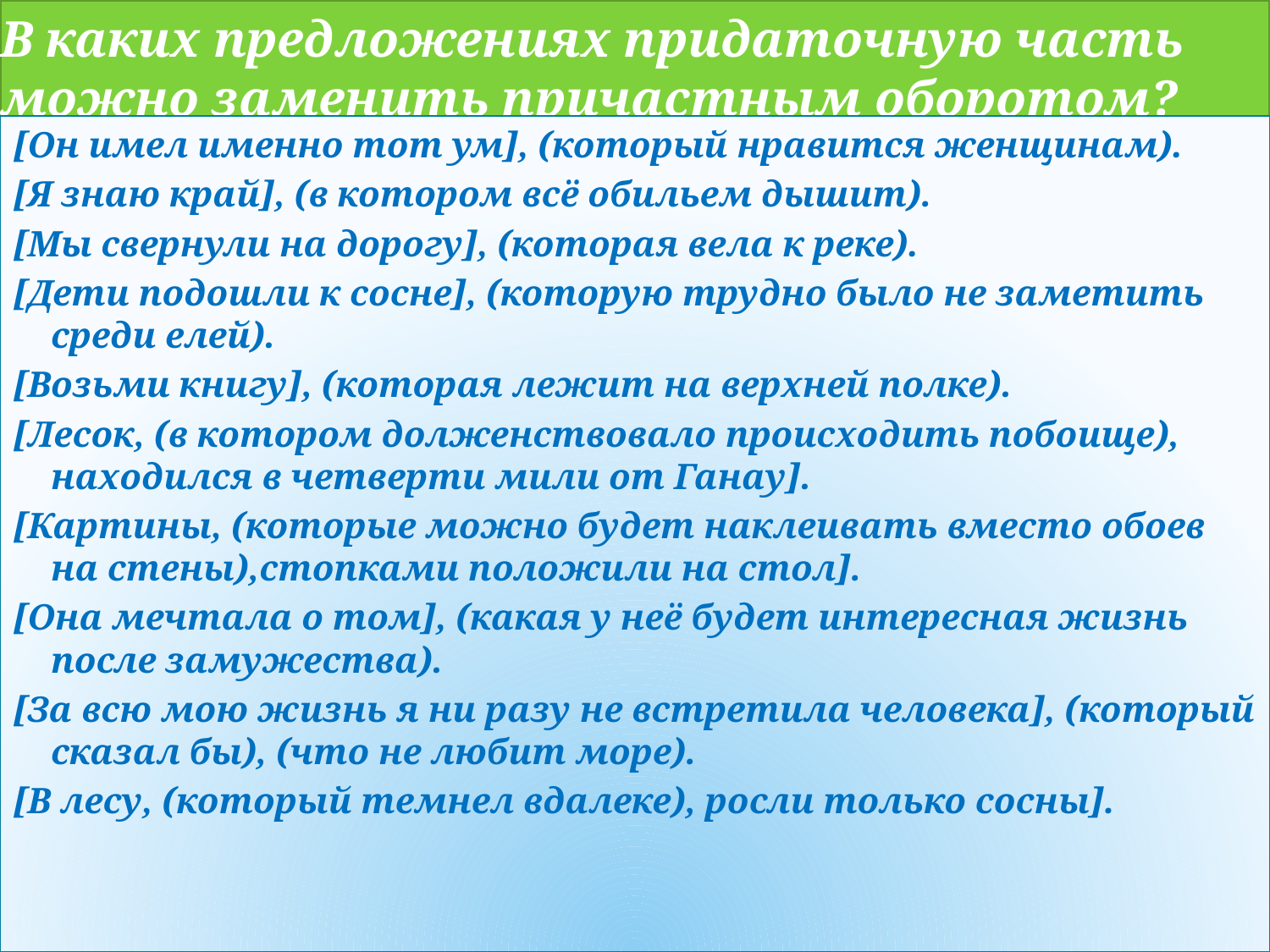

# В каких предложениях придаточную часть можно заменить причастным оборотом?
[Он имел именно тот ум], (который нравится женщинам).
[Я знаю край], (в котором всё обильем дышит).
[Мы свернули на дорогу], (которая вела к реке).
[Дети подошли к сосне], (которую трудно было не заметить среди елей).
[Возьми книгу], (которая лежит на верхней полке).
[Лесок, (в котором долженствовало происходить побоище), находился в четверти мили от Ганау].
[Картины, (которые можно будет наклеивать вместо обоев на стены),стопками положили на стол].
[Она мечтала о том], (какая у неё будет интересная жизнь после замужества).
[За всю мою жизнь я ни разу не встретила человека], (который сказал бы), (что не любит море).
[В лесу, (который темнел вдалеке), росли только сосны].